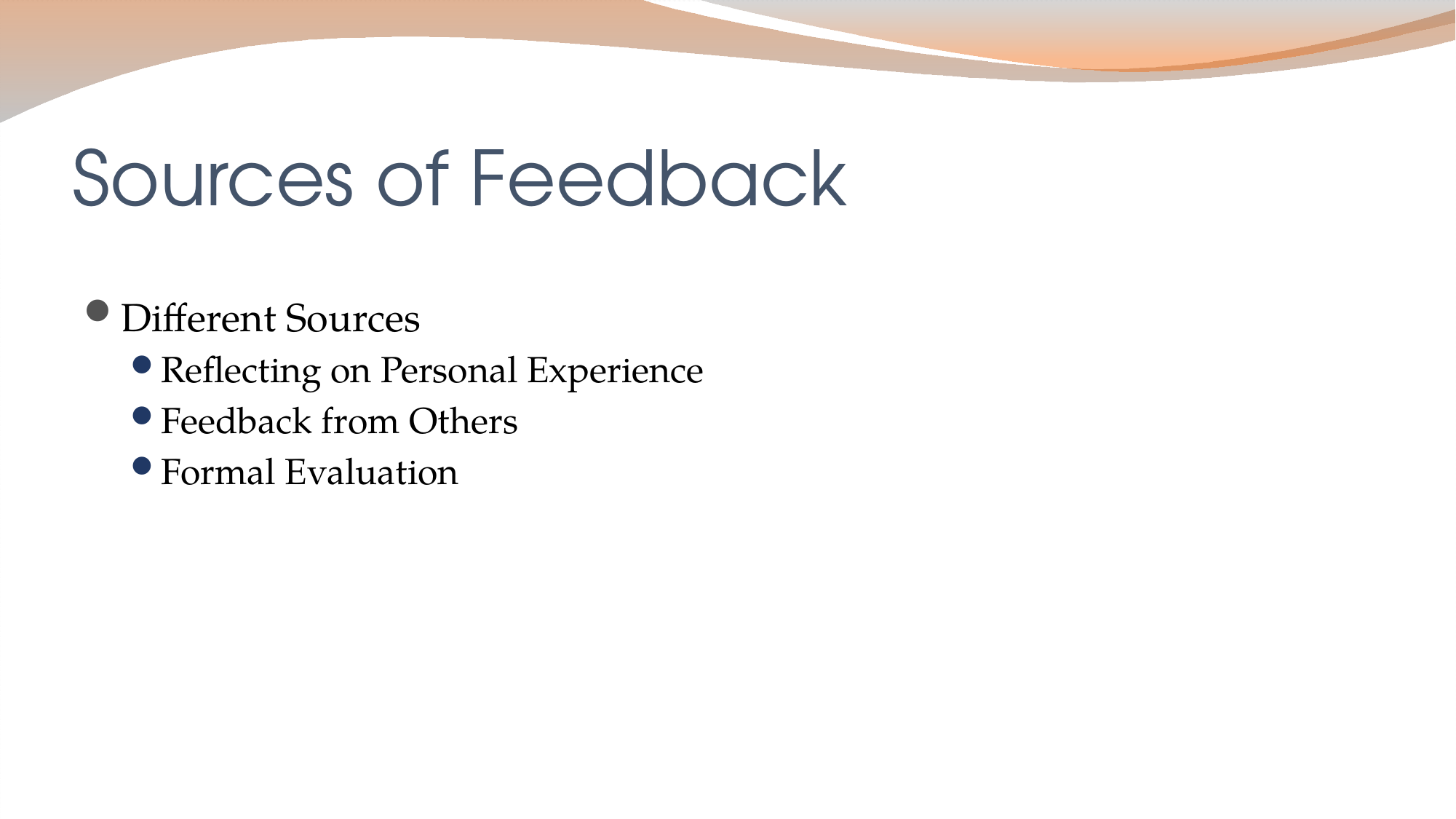

# Sources of Feedback

Different Sources
Reflecting on Personal Experience
Feedback from Others
Formal Evaluation